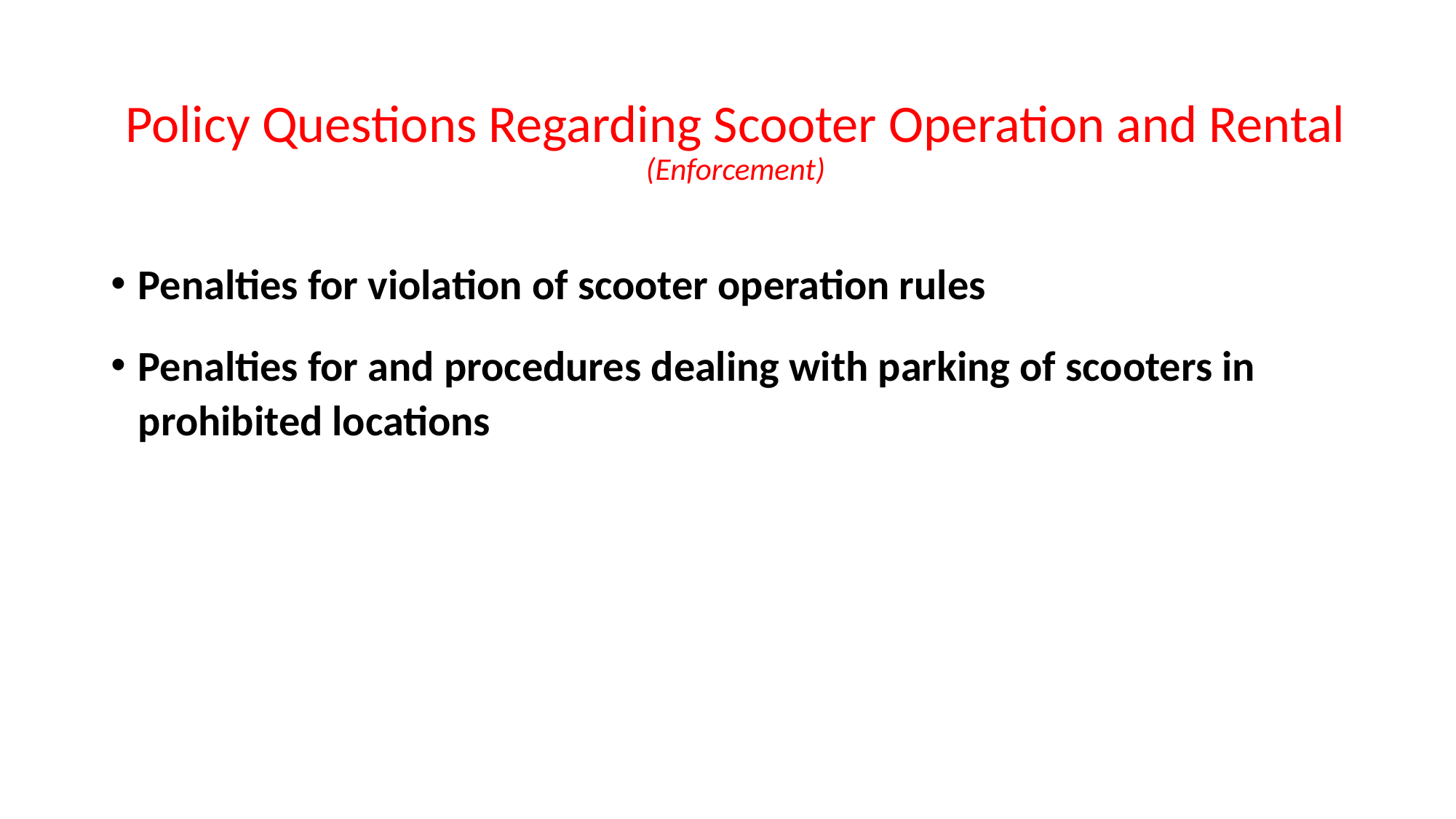

# Policy Questions Regarding Scooter Operation and Rental (Enforcement)
Penalties for violation of scooter operation rules
Penalties for and procedures dealing with parking of scooters in prohibited locations